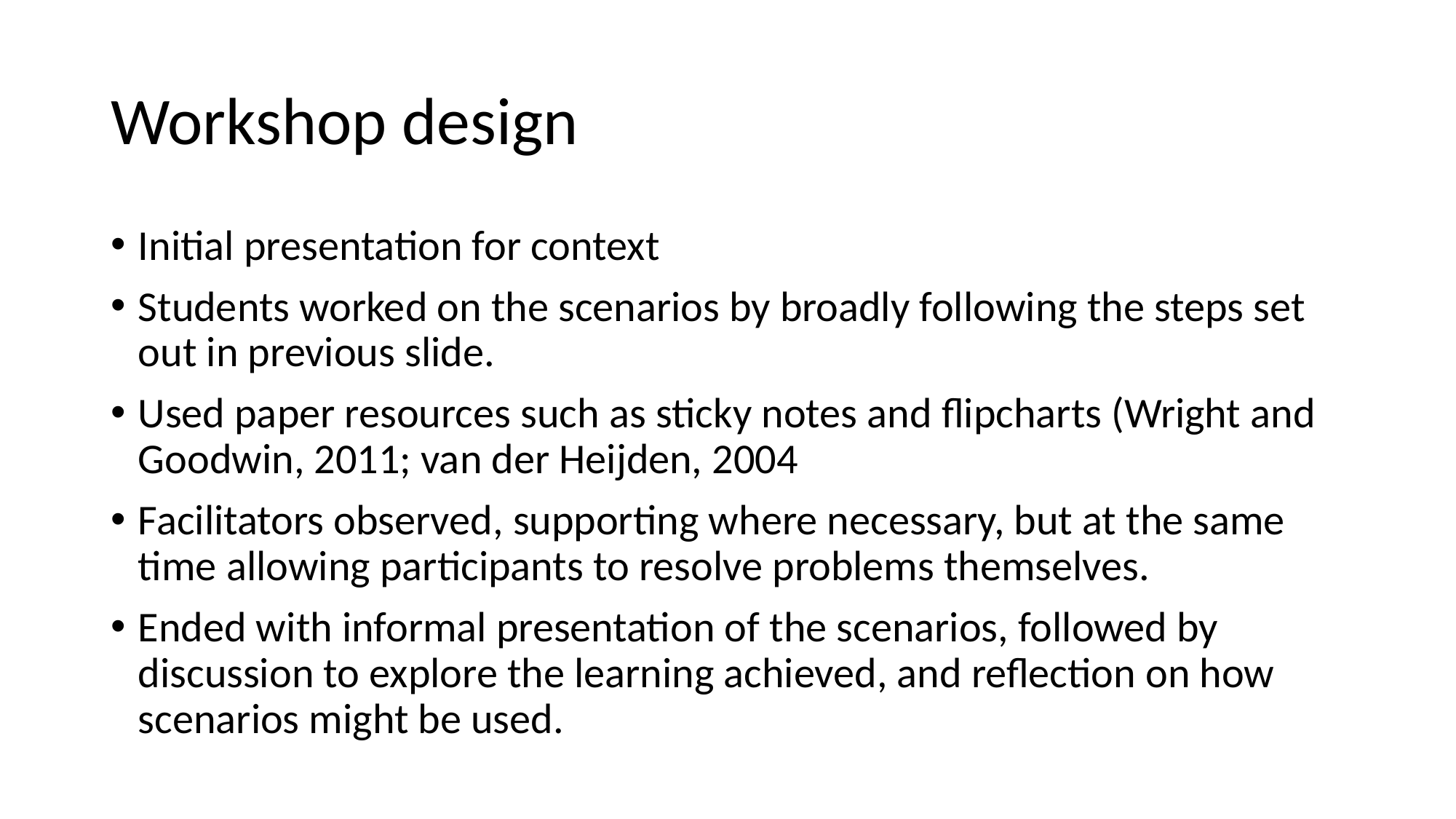

# Workshop design
Initial presentation for context
Students worked on the scenarios by broadly following the steps set out in previous slide.
Used paper resources such as sticky notes and flipcharts (Wright and Goodwin, 2011; van der Heijden, 2004
Facilitators observed, supporting where necessary, but at the same time allowing participants to resolve problems themselves.
Ended with informal presentation of the scenarios, followed by discussion to explore the learning achieved, and reflection on how scenarios might be used.